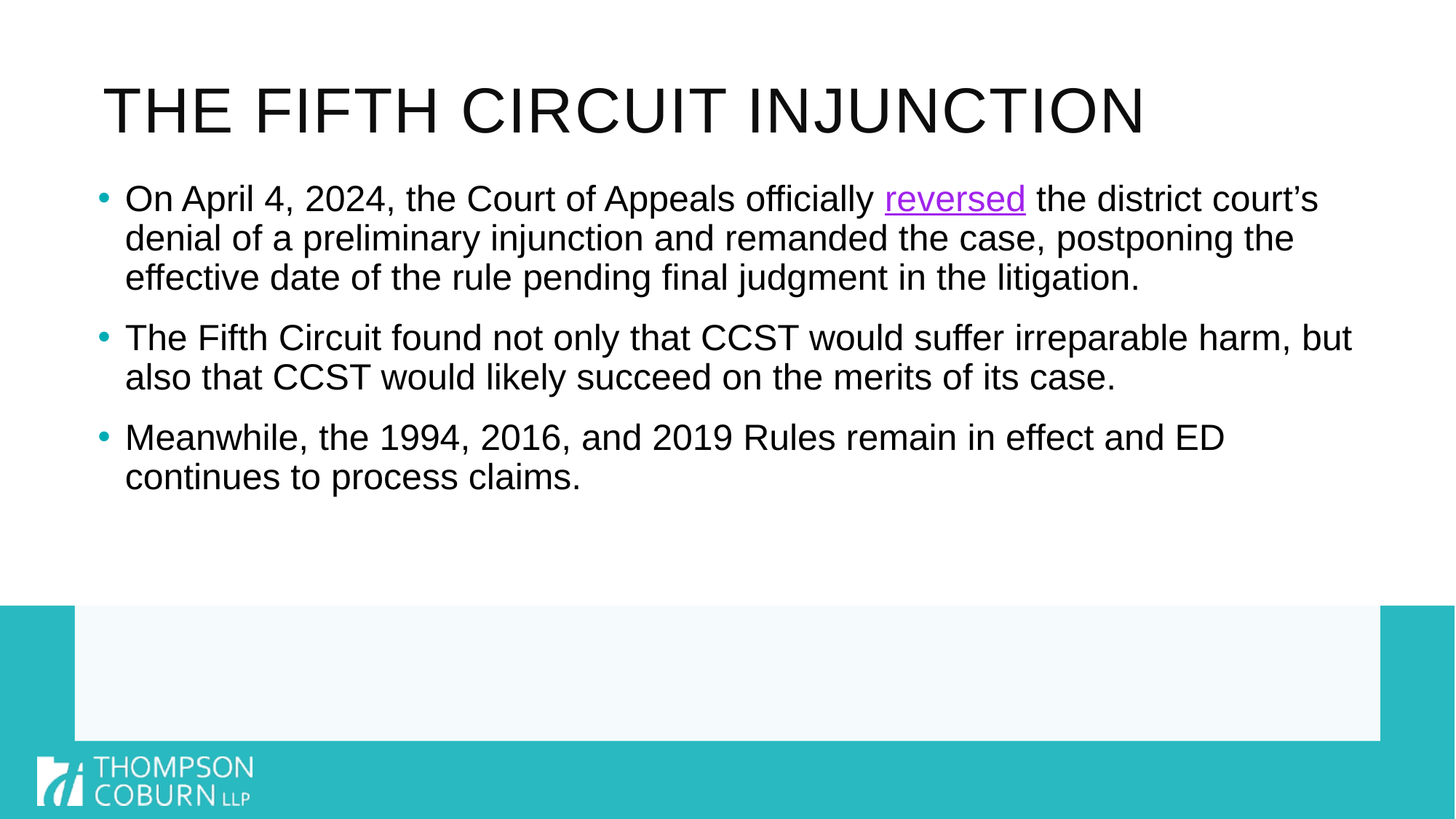

# The Fifth Circuit Injunction
On April 4, 2024, the Court of Appeals officially reversed the district court’s denial of a preliminary injunction and remanded the case, postponing the effective date of the rule pending final judgment in the litigation.
The Fifth Circuit found not only that CCST would suffer irreparable harm, but also that CCST would likely succeed on the merits of its case.
Meanwhile, the 1994, 2016, and 2019 Rules remain in effect and ED continues to process claims.